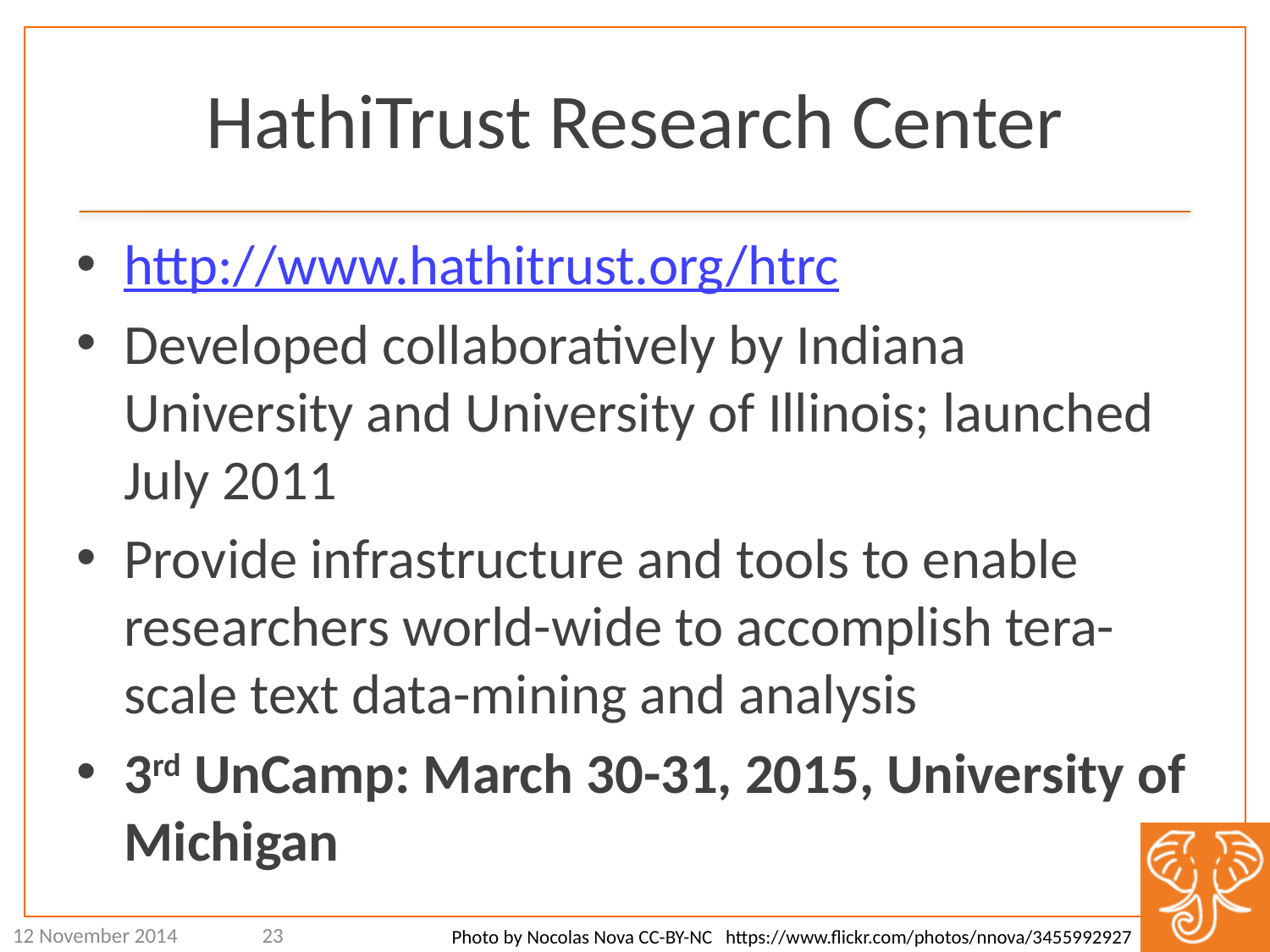

# HathiTrust Research Center
http://www.hathitrust.org/htrc
Developed collaboratively by Indiana University and University of Illinois; launched July 2011
Provide infrastructure and tools to enable researchers world-wide to accomplish tera-scale text data-mining and analysis
3rd UnCamp: March 30-31, 2015, University of Michigan
12 November 2014
23
Photo by Nocolas Nova CC-BY-NC   https://www.flickr.com/photos/nnova/3455992927